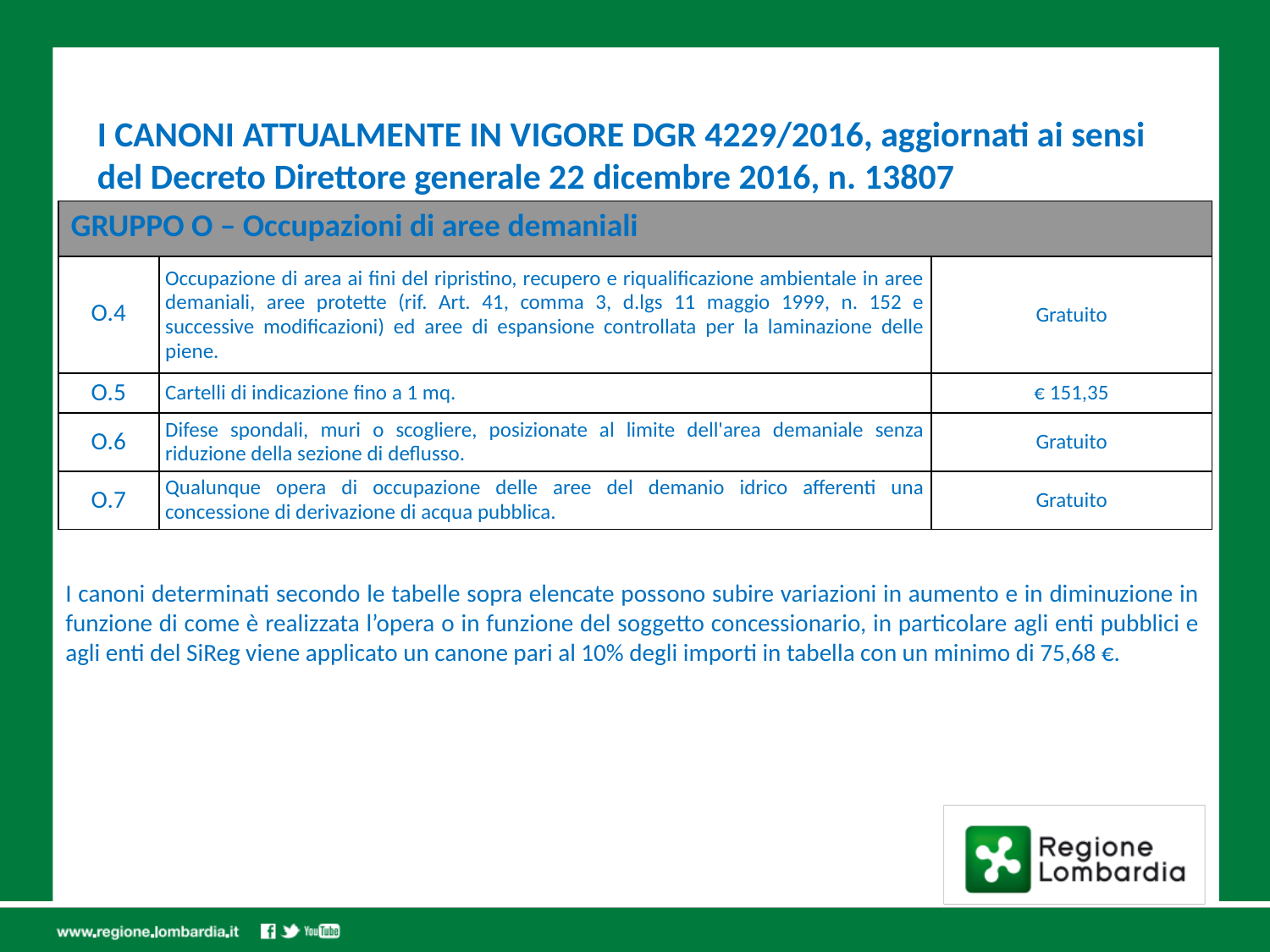

I CANONI ATTUALMENTE IN VIGORE DGR 4229/2016, aggiornati ai sensi del Decreto Direttore generale 22 dicembre 2016, n. 13807
| GRUPPO O – Occupazioni di aree demaniali |  |  |
| --- | --- | --- |
| O.4 | Occupazione di area ai fini del ripristino, recupero e riqualificazione ambientale in aree demaniali, aree protette (rif. Art. 41, comma 3, d.lgs 11 maggio 1999, n. 152 e successive modificazioni) ed aree di espansione controllata per la laminazione delle piene. | Gratuito |
| O.5 | Cartelli di indicazione fino a 1 mq. | € 151,35 |
| O.6 | Difese spondali, muri o scogliere, posizionate al limite dell'area demaniale senza riduzione della sezione di deflusso. | Gratuito |
| O.7 | Qualunque opera di occupazione delle aree del demanio idrico afferenti una concessione di derivazione di acqua pubblica. | Gratuito |
I canoni determinati secondo le tabelle sopra elencate possono subire variazioni in aumento e in diminuzione in funzione di come è realizzata l’opera o in funzione del soggetto concessionario, in particolare agli enti pubblici e agli enti del SiReg viene applicato un canone pari al 10% degli importi in tabella con un minimo di 75,68 €.